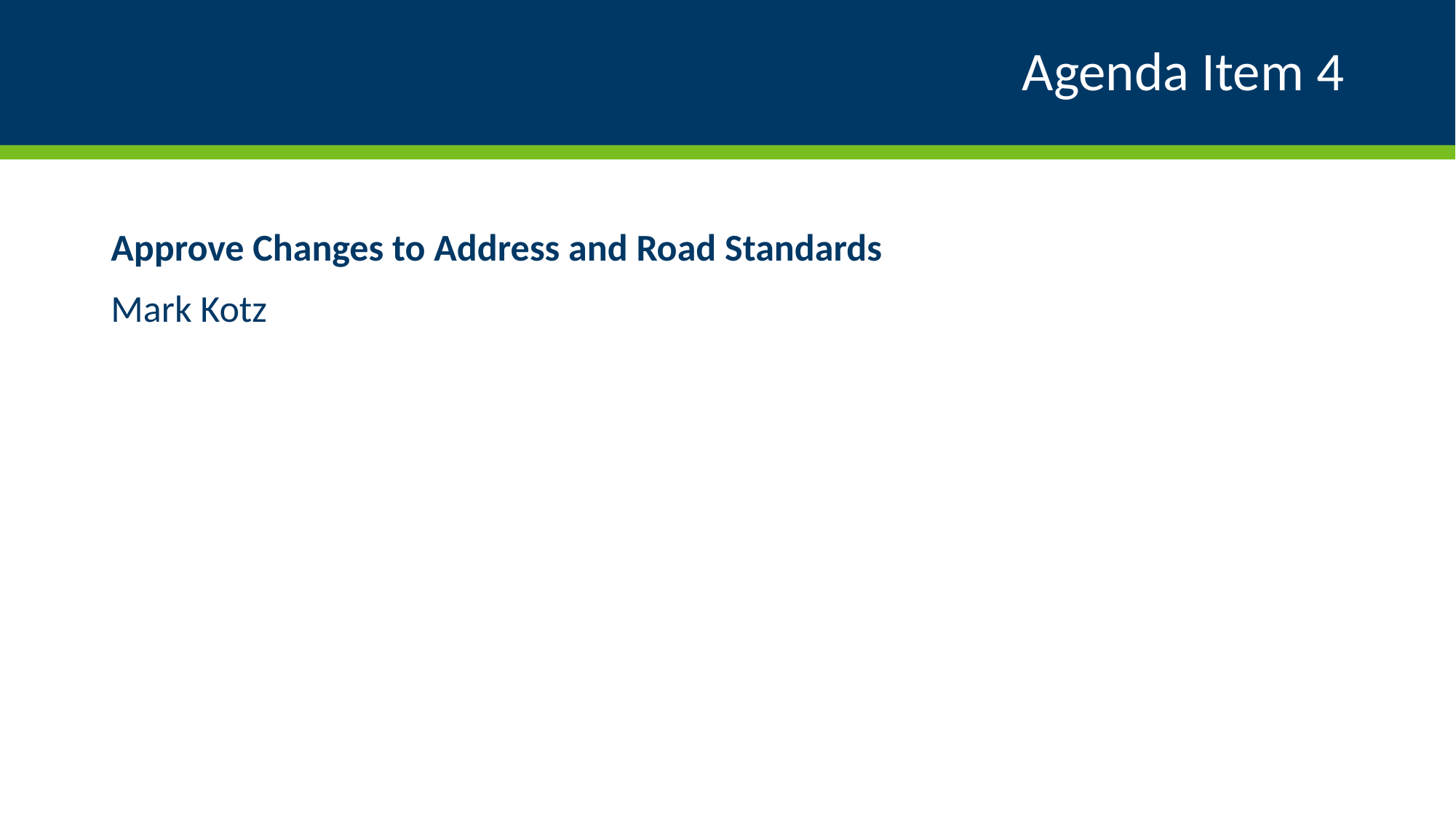

# Agenda Item 4
Approve Changes to Address and Road Standards
Mark Kotz